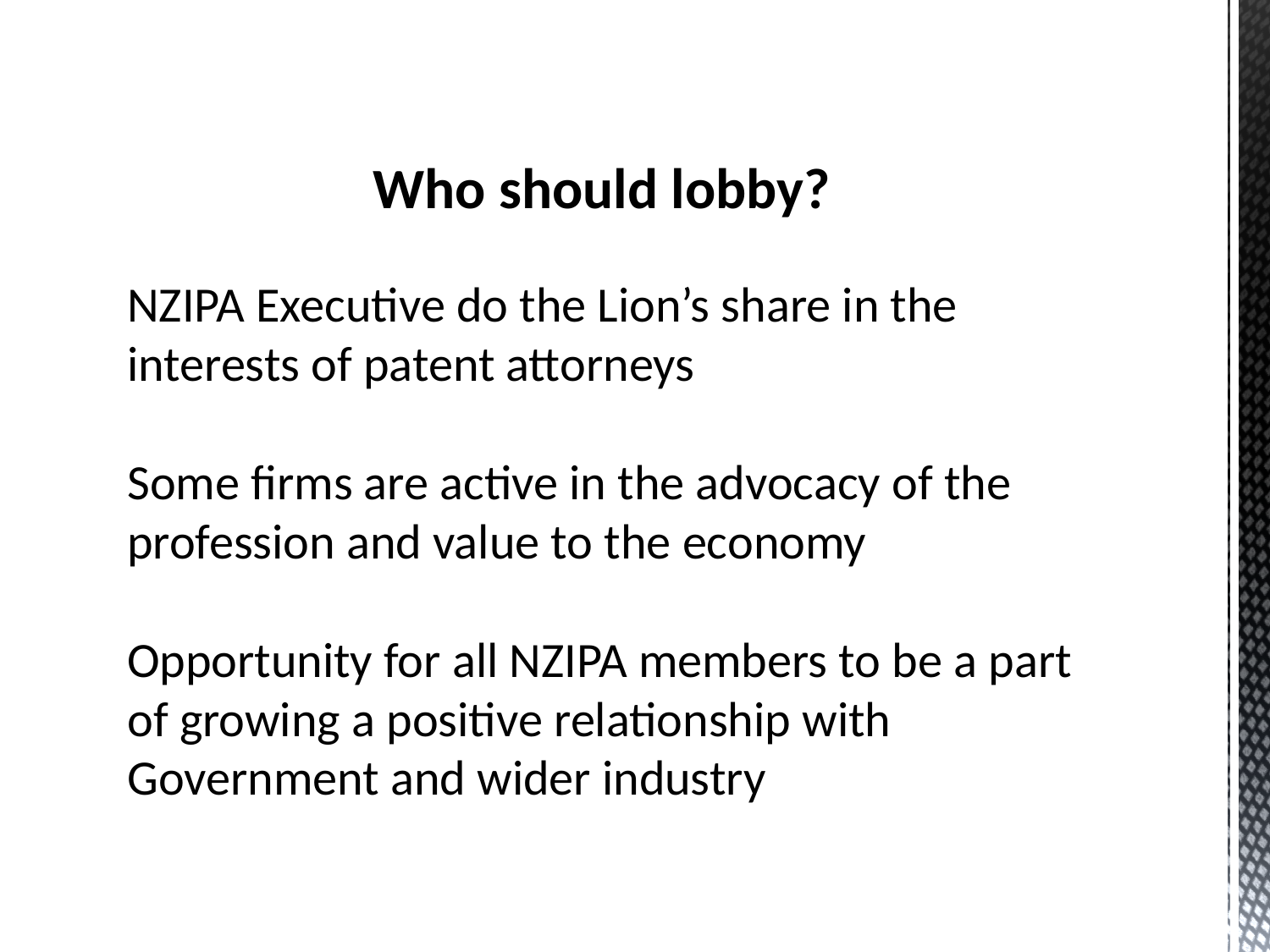

# Who should lobby?
NZIPA Executive do the Lion’s share in the interests of patent attorneys

Some firms are active in the advocacy of the profession and value to the economy

Opportunity for all NZIPA members to be a part of growing a positive relationship with Government and wider industry